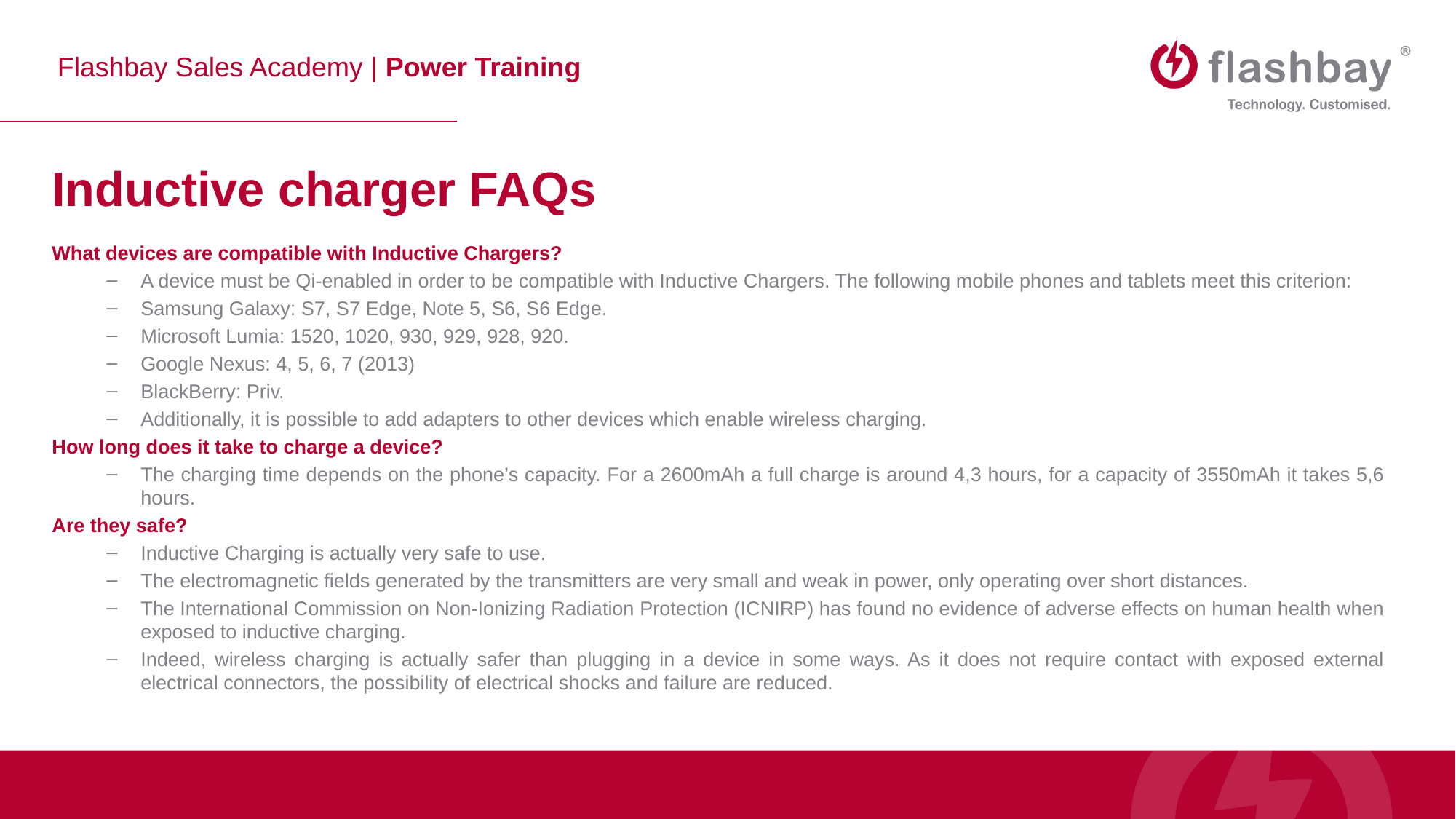

Inductive charger FAQs
What devices are compatible with Inductive Chargers?
A device must be Qi-enabled in order to be compatible with Inductive Chargers. The following mobile phones and tablets meet this criterion:
Samsung Galaxy: S7, S7 Edge, Note 5, S6, S6 Edge.
Microsoft Lumia: 1520, 1020, 930, 929, 928, 920.
Google Nexus: 4, 5, 6, 7 (2013)
BlackBerry: Priv.
Additionally, it is possible to add adapters to other devices which enable wireless charging.
How long does it take to charge a device?
The charging time depends on the phone’s capacity. For a 2600mAh a full charge is around 4,3 hours, for a capacity of 3550mAh it takes 5,6 hours.
Are they safe?
Inductive Charging is actually very safe to use.
The electromagnetic fields generated by the transmitters are very small and weak in power, only operating over short distances.
The International Commission on Non-Ionizing Radiation Protection (ICNIRP) has found no evidence of adverse effects on human health when exposed to inductive charging.
Indeed, wireless charging is actually safer than plugging in a device in some ways. As it does not require contact with exposed external electrical connectors, the possibility of electrical shocks and failure are reduced.